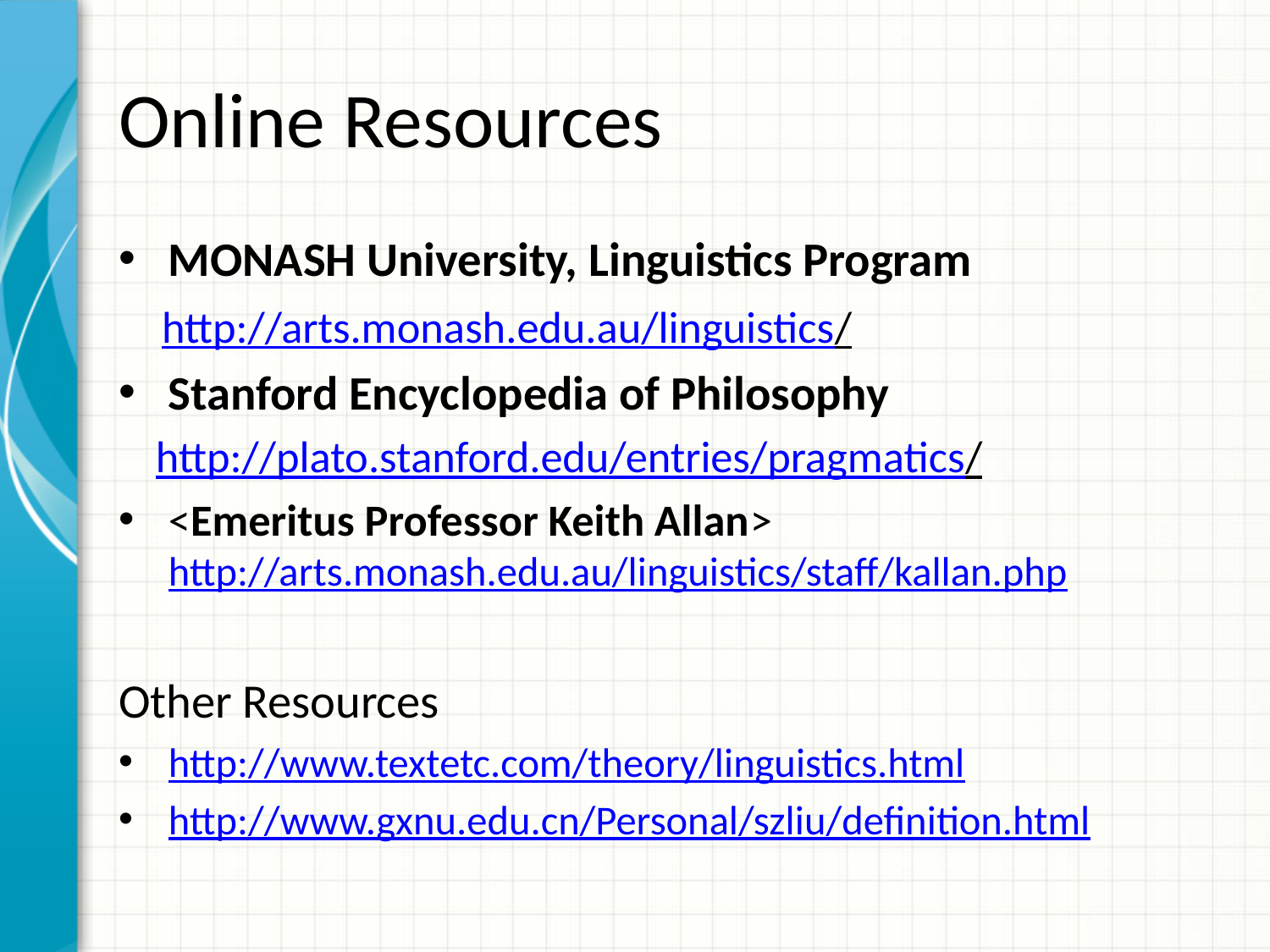

# Online Resources
MONASH University, Linguistics Program
    http://arts.monash.edu.au/linguistics/
Stanford Encyclopedia of Philosophy
    http://plato.stanford.edu/entries/pragmatics/
<Emeritus Professor Keith Allan>
http://arts.monash.edu.au/linguistics/staff/kallan.php

Other Resources
http://www.textetc.com/theory/linguistics.html
http://www.gxnu.edu.cn/Personal/szliu/definition.html